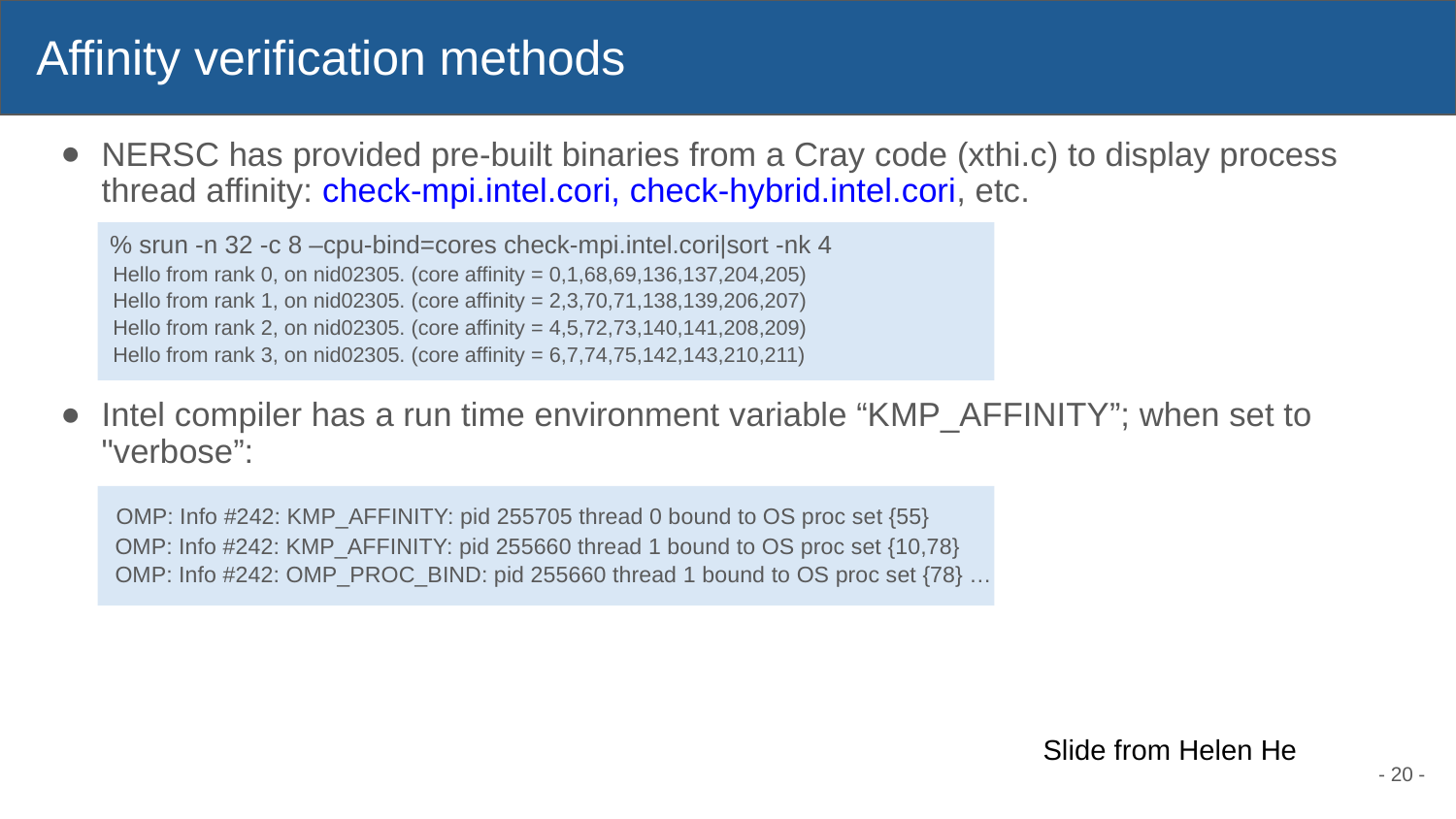

# Affinity verification methods
NERSC has provided pre-built binaries from a Cray code (xthi.c) to display process thread affinity: check-mpi.intel.cori, check-hybrid.intel.cori, etc.

       % srun -n 32 -c 8 –cpu-bind=cores check-mpi.intel.cori|sort -nk 4
         Hello from rank 0, on nid02305. (core affinity = 0,1,68,69,136,137,204,205)
         Hello from rank 1, on nid02305. (core affinity = 2,3,70,71,138,139,206,207)
         Hello from rank 2, on nid02305. (core affinity = 4,5,72,73,140,141,208,209)
         Hello from rank 3, on nid02305. (core affinity = 6,7,74,75,142,143,210,211)

Intel compiler has a run time environment variable “KMP_AFFINITY”; when set to "verbose”:

 OMP: Info #242: KMP_AFFINITY: pid 255705 thread 0 bound to OS proc set {55}
OMP: Info #242: KMP_AFFINITY: pid 255660 thread 1 bound to OS proc set {10,78}
OMP: Info #242: OMP_PROC_BIND: pid 255660 thread 1 bound to OS proc set {78} …

Slide from Helen He
- 20 -